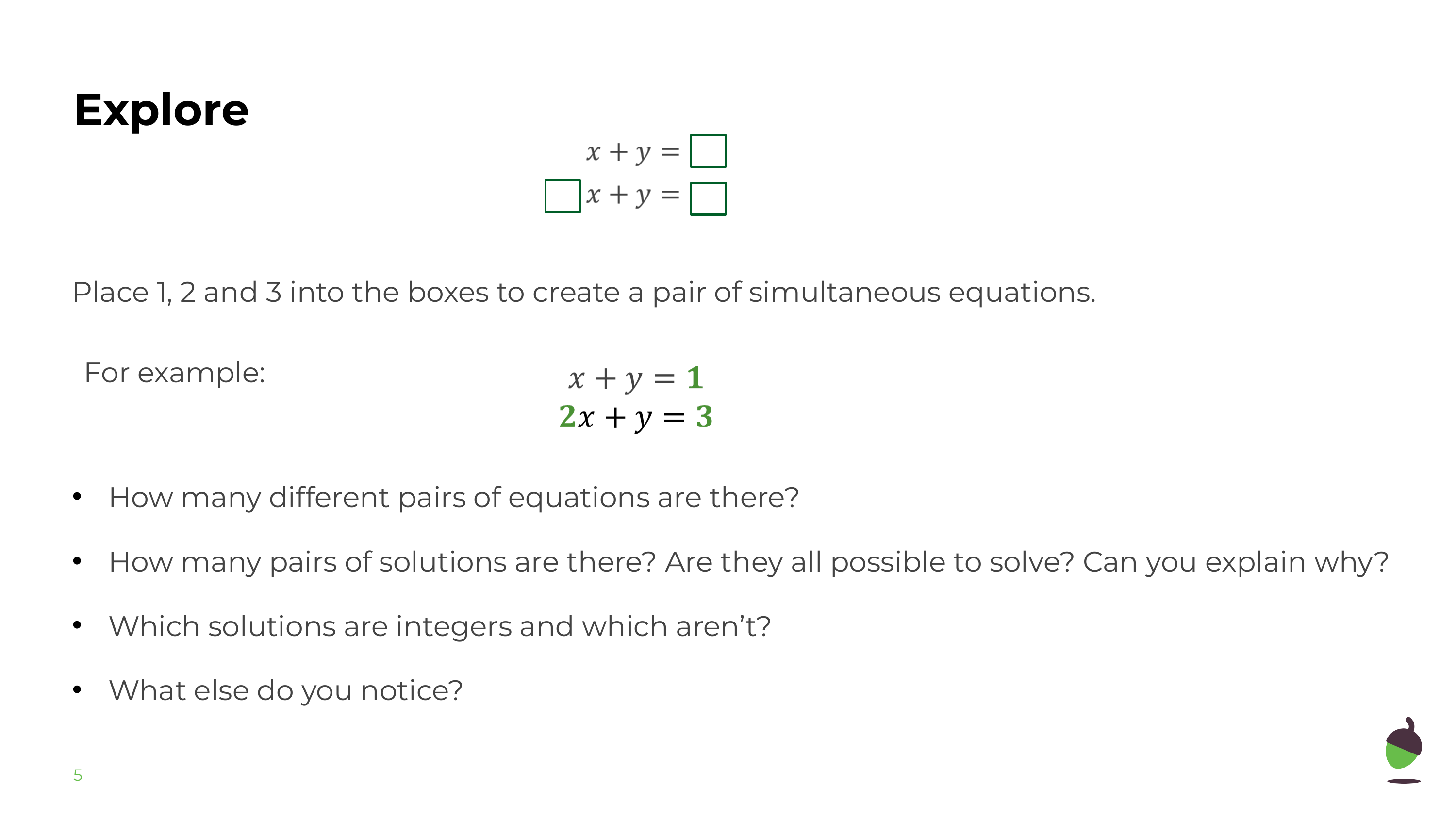

Place 1, 2 and 3 into the boxes to create a pair of simultaneous equations.
For example:

How many different pairs of equations are there?
How many pairs of solutions are there? Are they all possible to solve? Can you explain why?
Which solutions are integers and which aren’t?
What else do you notice?